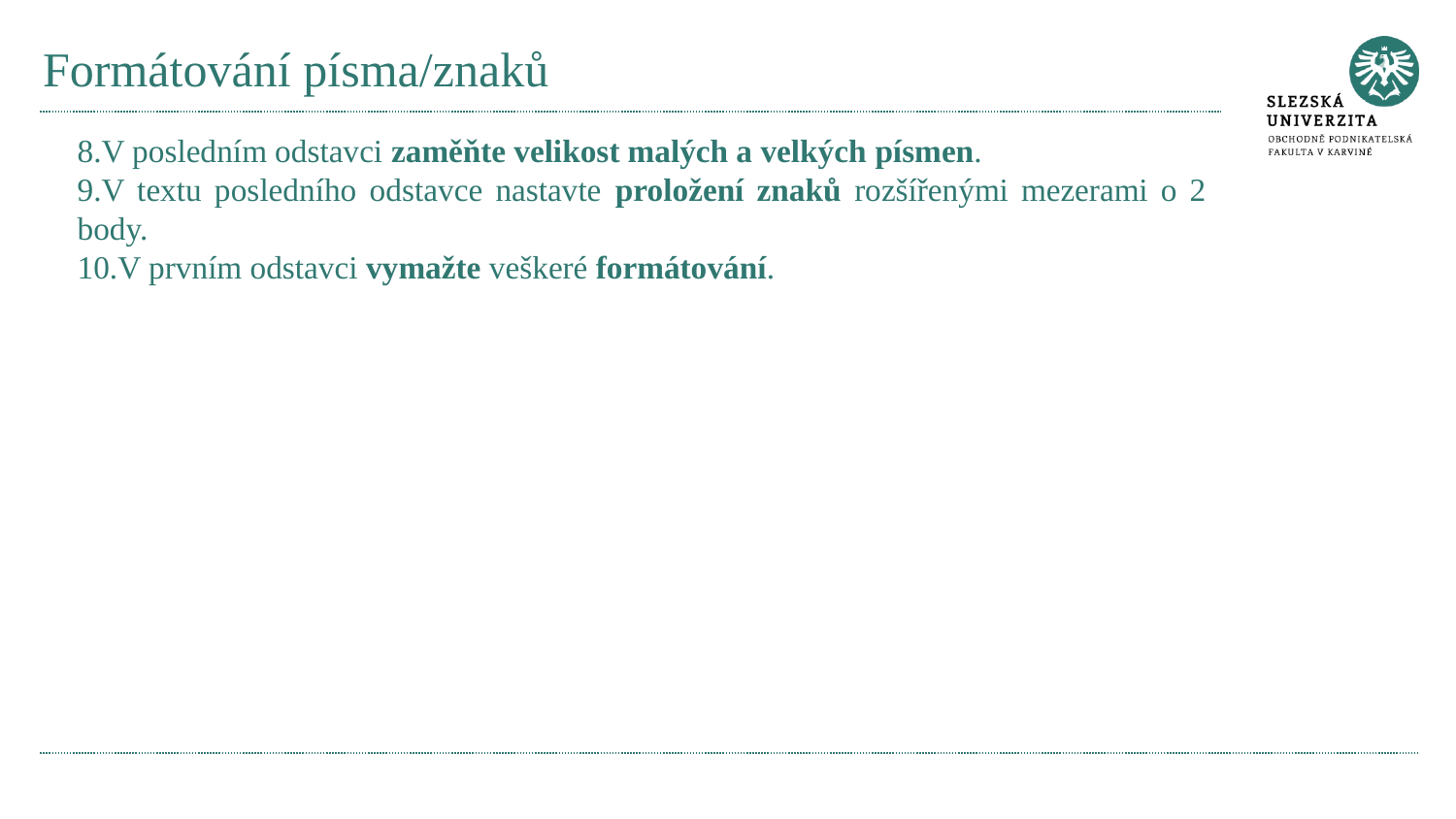

# Formátování písma/znaků
V posledním odstavci zaměňte velikost malých a velkých písmen.
V textu posledního odstavce nastavte proložení znaků rozšířenými mezerami o 2 body.
V prvním odstavci vymažte veškeré formátování.